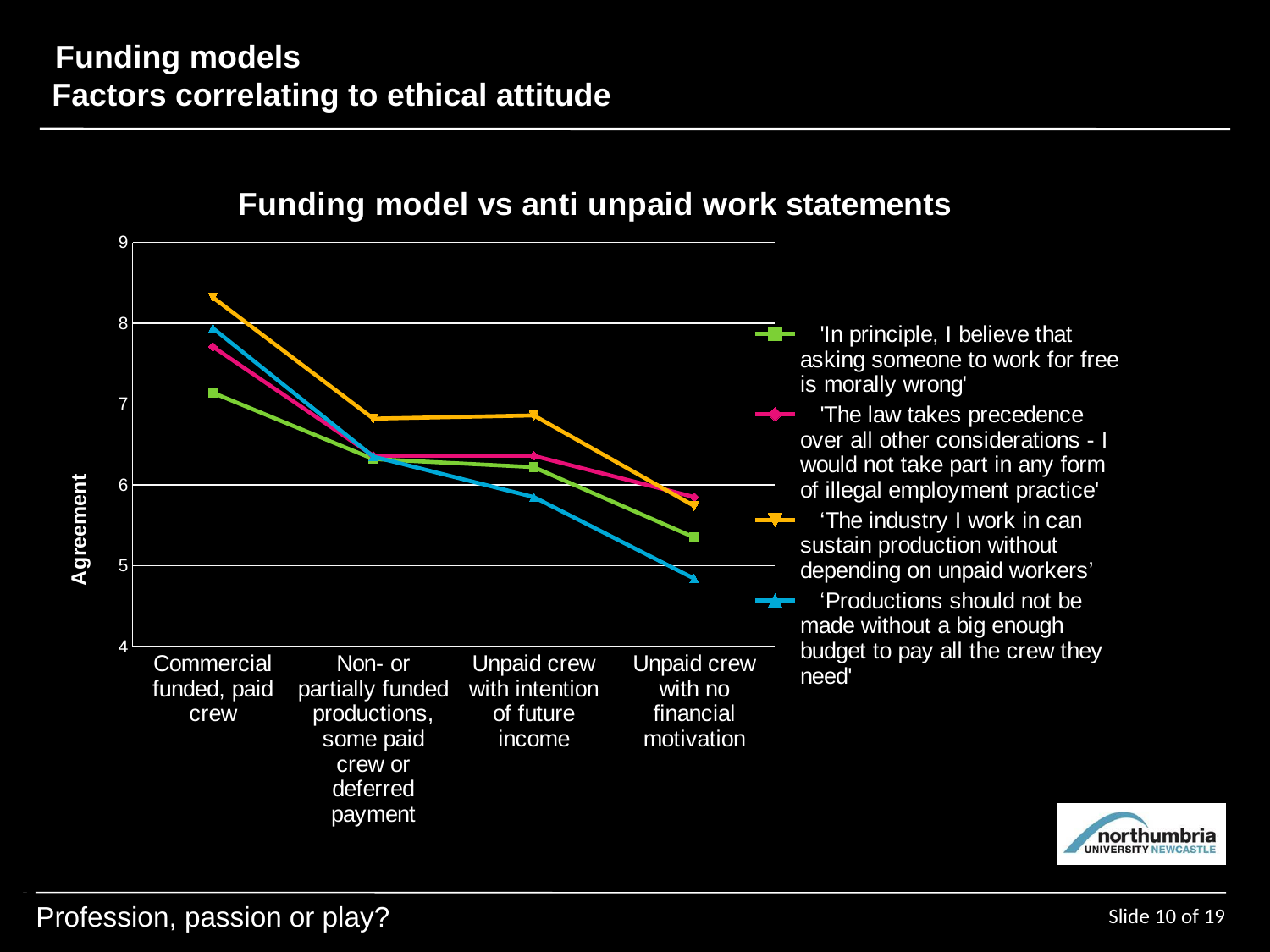

Funding models
Factors correlating to ethical attitude

### Chart: Funding model vs anti unpaid work statements

| Category |    'In principle, I believe that asking someone to work for free is morally wrong'     |    'The law takes precedence over all other considerations - I would not take part in any form of illegal employment practice'      |    ‘The industry I work in can sustain production without depending on unpaid workers’      |    ‘Productions should not be made without a big enough budget to pay all the crew they need'      |
|---|---|---|---|---|
| Commercial funded, paid crew | 7.14 | 7.71 | 8.32 | 7.94 |
| Non- or partially funded productions, some paid crew or deferred payment | 6.3199999999999985 | 6.3599999999999985 | 6.8199999999999985 | 6.35 |
| Unpaid crew with intention of future income | 6.22 | 6.3599999999999985 | 6.8599999999999985 | 5.85 |
| Unpaid crew with no financial motivation | 5.35 | 5.85 | 5.74 | 4.84 |
Slide 10 of 19